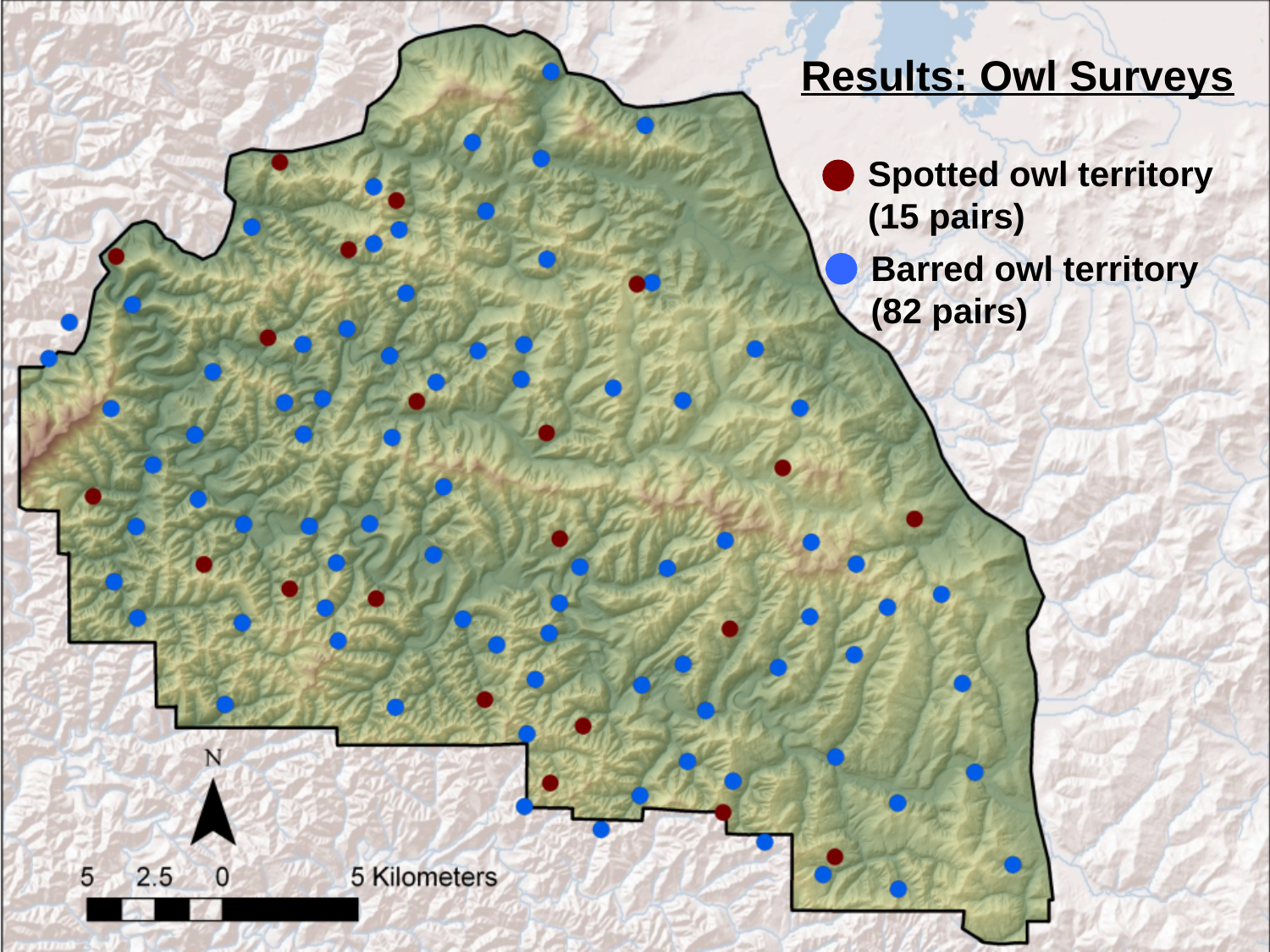

Results: Owl Surveys
Spotted owl territory
(15 pairs)

Barred owl territory
(82 pairs)